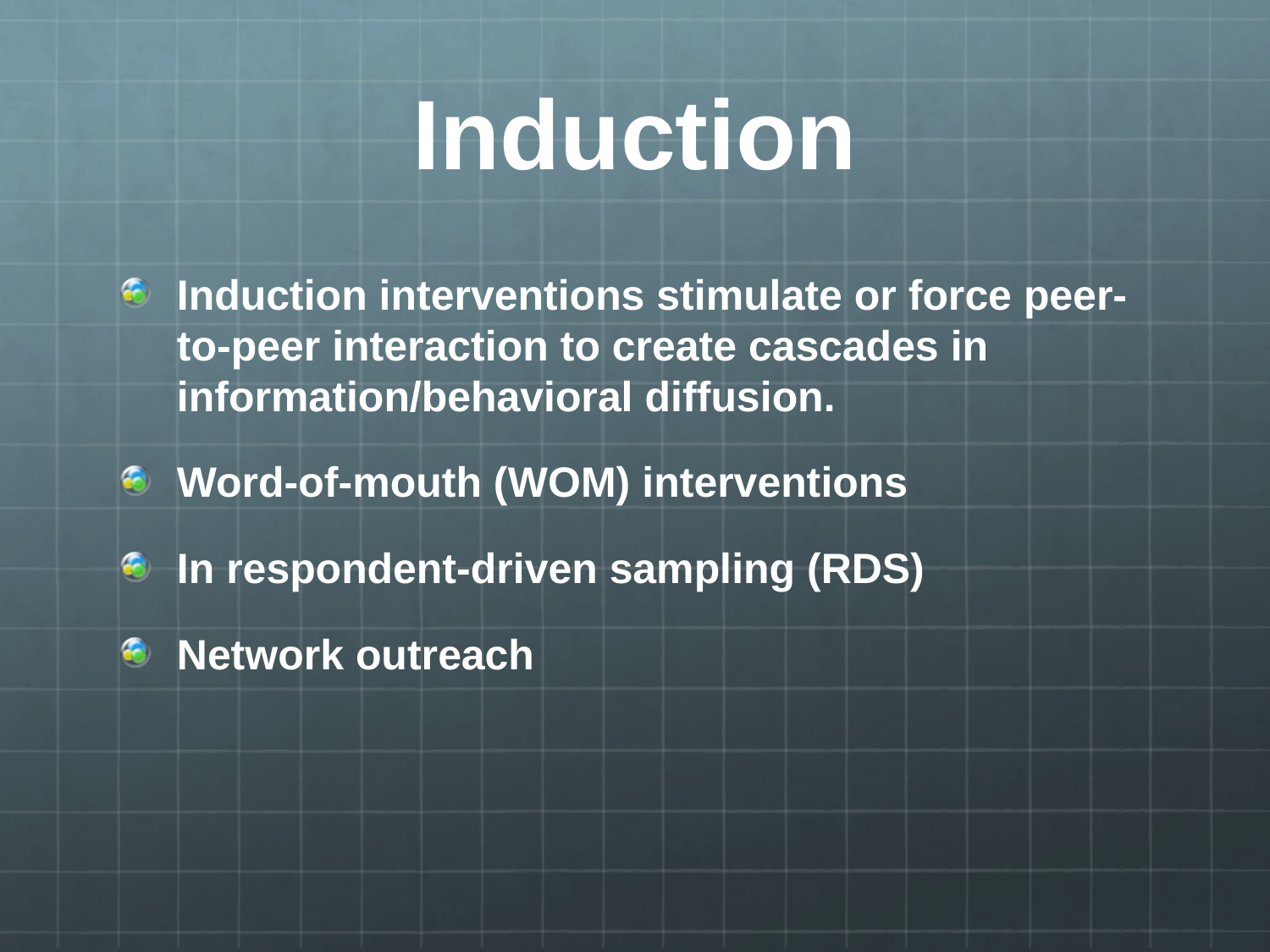

# Induction
Induction interventions stimulate or force peer-to-peer interaction to create cascades in information/behavioral diffusion.
Word-of-mouth (WOM) interventions
In respondent-driven sampling (RDS)
Network outreach